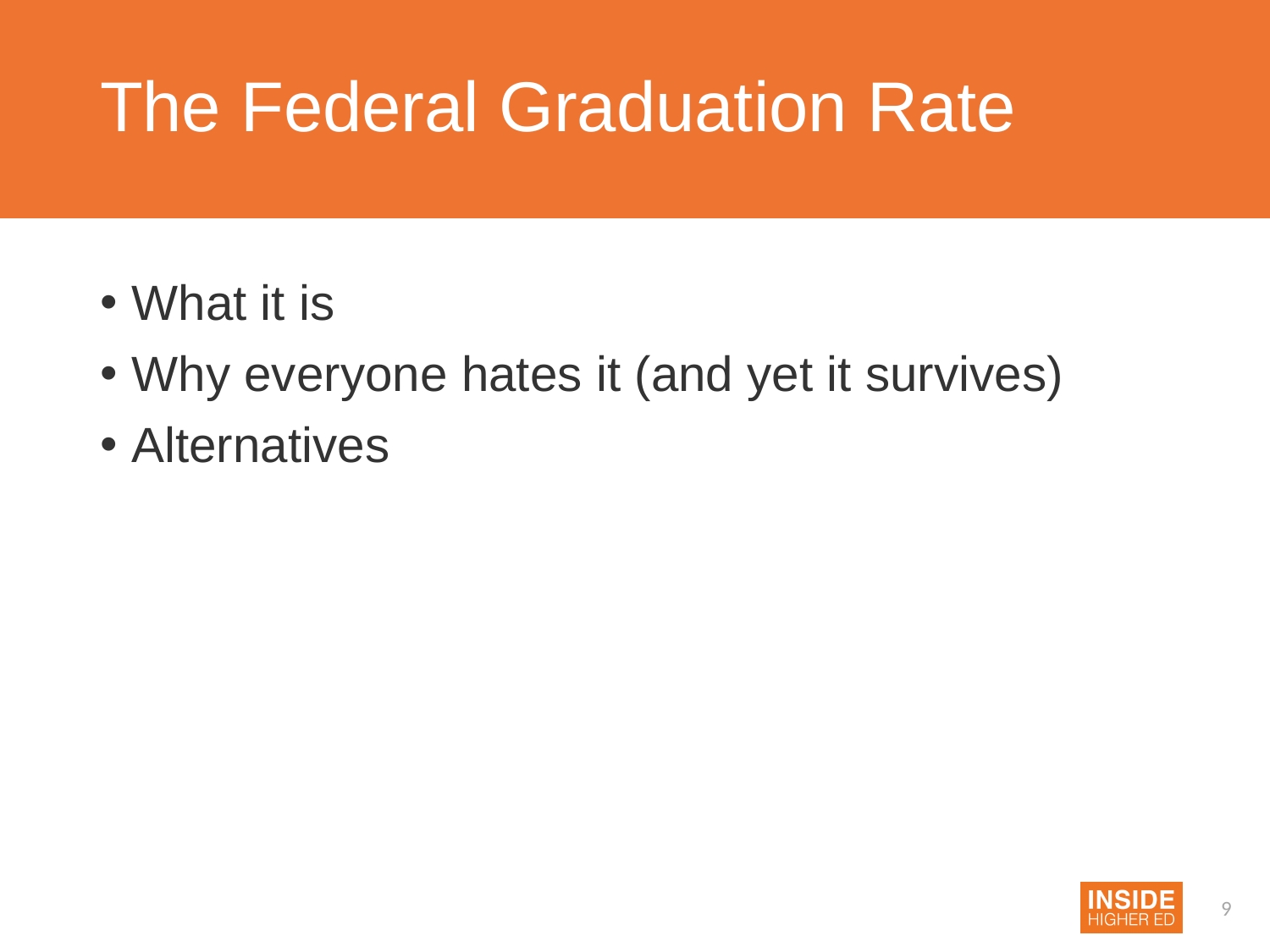

# The Federal Graduation Rate
What it is
Why everyone hates it (and yet it survives)
Alternatives